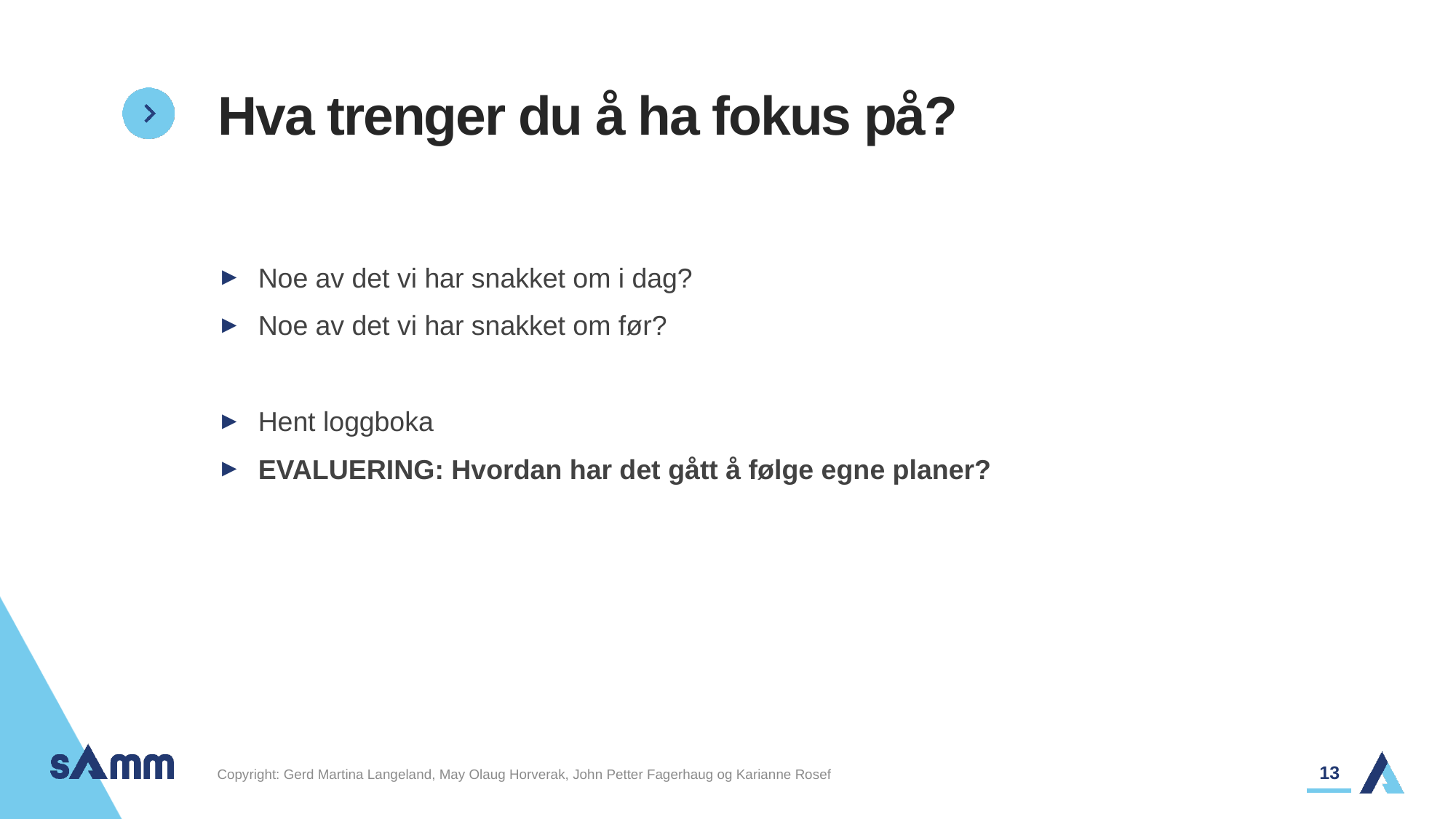

# Hva trenger du å ha fokus på?
Noe av det vi har snakket om i dag?
Noe av det vi har snakket om før?

Hent loggboka
EVALUERING: Hvordan har det gått å følge egne planer?

13
Copyright: Gerd Martina Langeland, May Olaug Horverak, John Petter Fagerhaug og Karianne Rosef